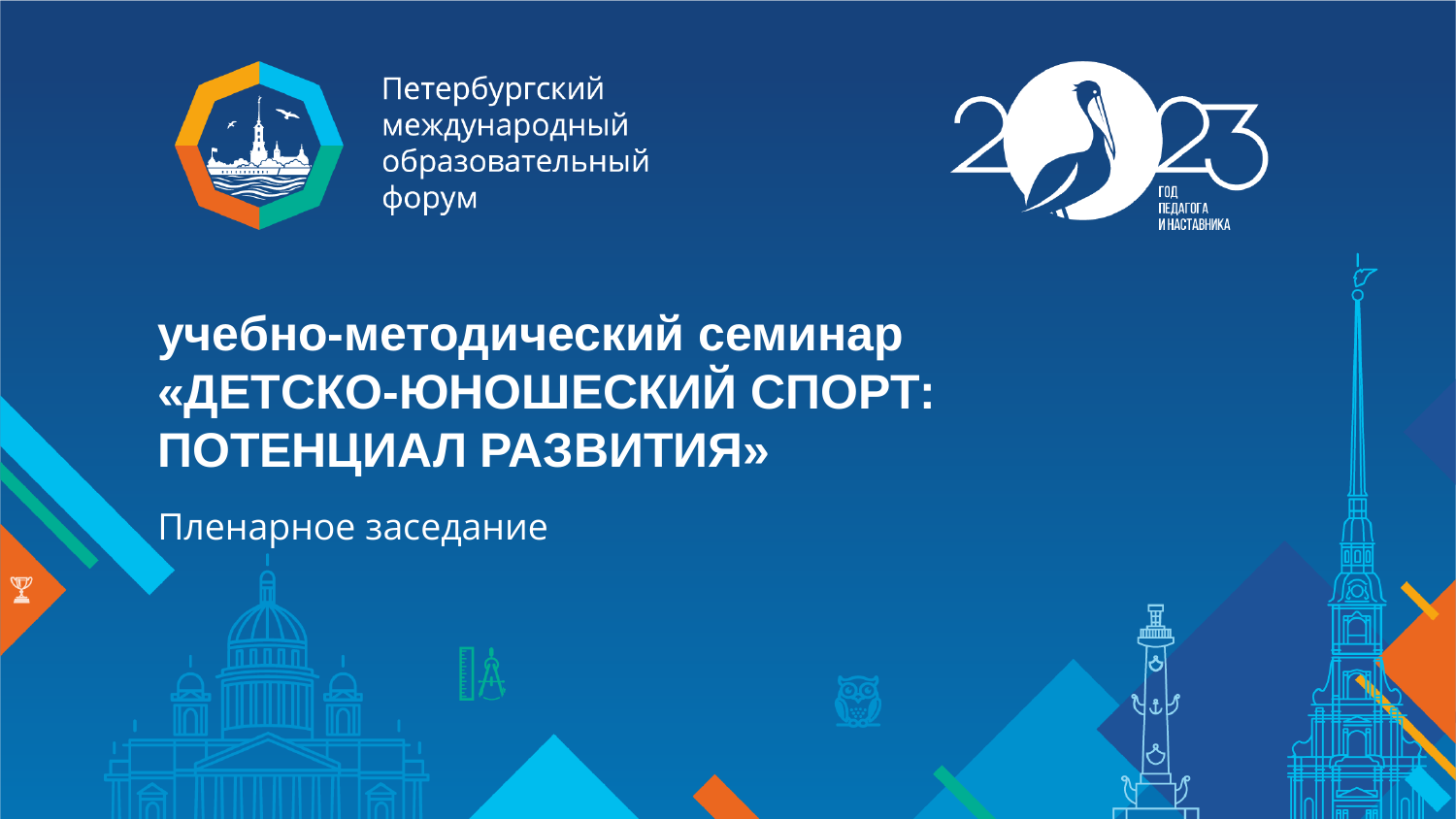

учебно-методический семинар
«ДЕТСКО-ЮНОШЕСКИЙ СПОРТ:
ПОТЕНЦИАЛ РАЗВИТИЯ»
Пленарное заседание